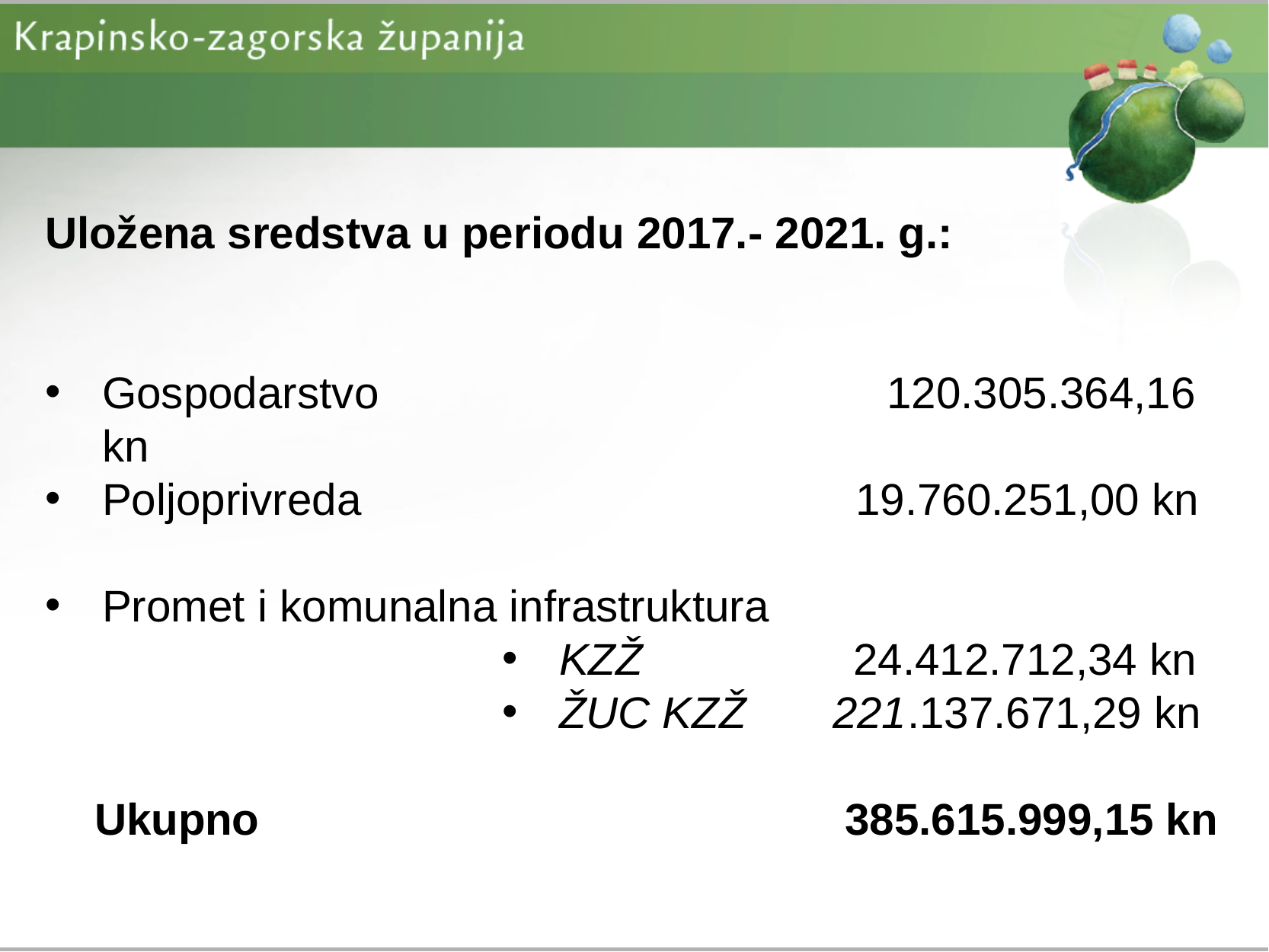

Uložena sredstva u periodu 2017.- 2021. g.:

Gospodarstvo				        120.305.364,16 kn
Poljoprivreda                                        19.760.251,00 kn
Promet i komunalna infrastruktura
KZŽ                 24.412.712,34 kn
ŽUC KZŽ       221.137.671,29 kn

    Ukupno						385.615.999,15 kn